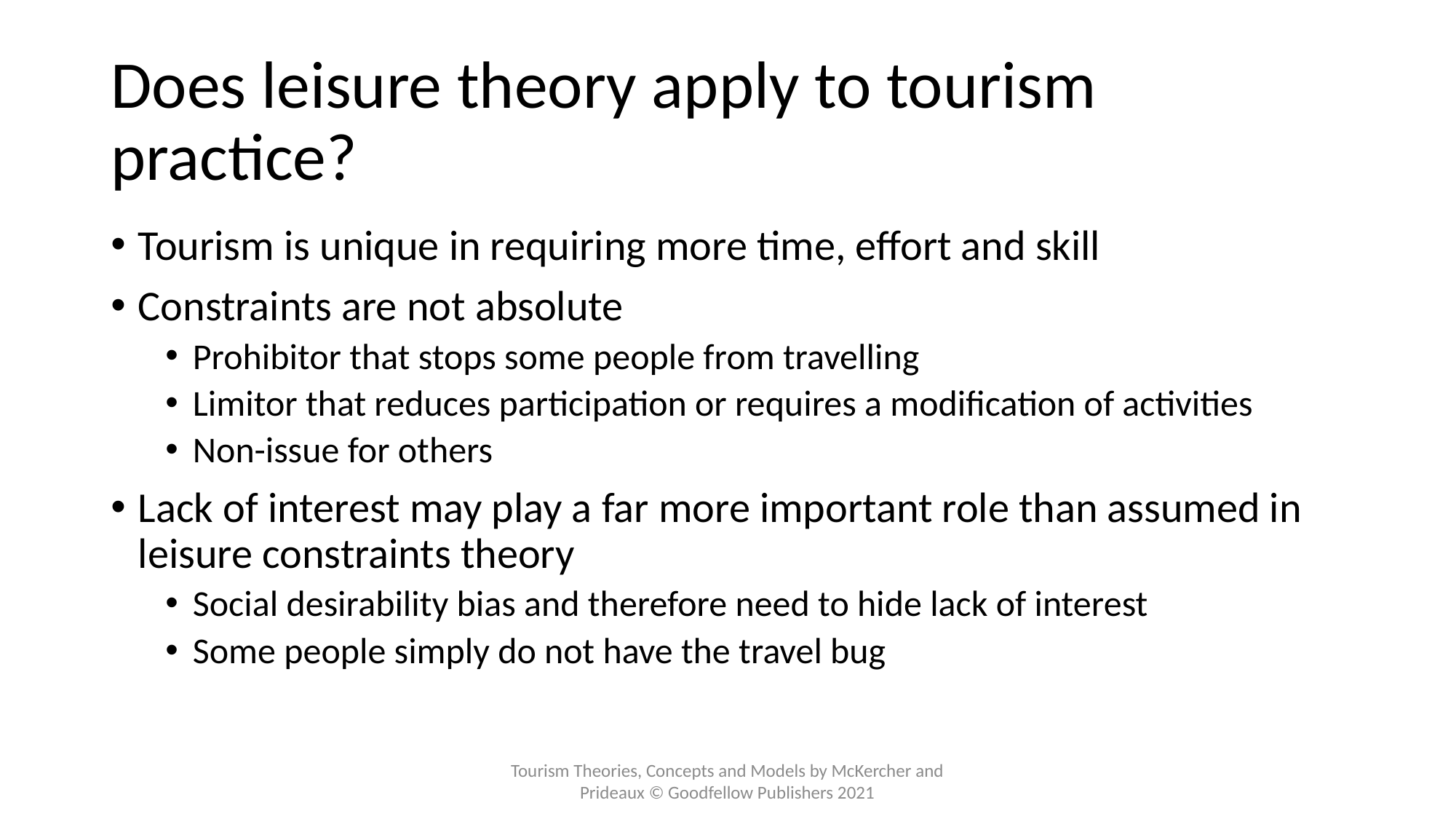

# Does leisure theory apply to tourism practice?
Tourism is unique in requiring more time, effort and skill
Constraints are not absolute
Prohibitor that stops some people from travelling
Limitor that reduces participation or requires a modification of activities
Non-issue for others
Lack of interest may play a far more important role than assumed in leisure constraints theory
Social desirability bias and therefore need to hide lack of interest
Some people simply do not have the travel bug
Tourism Theories, Concepts and Models by McKercher and Prideaux © Goodfellow Publishers 2021